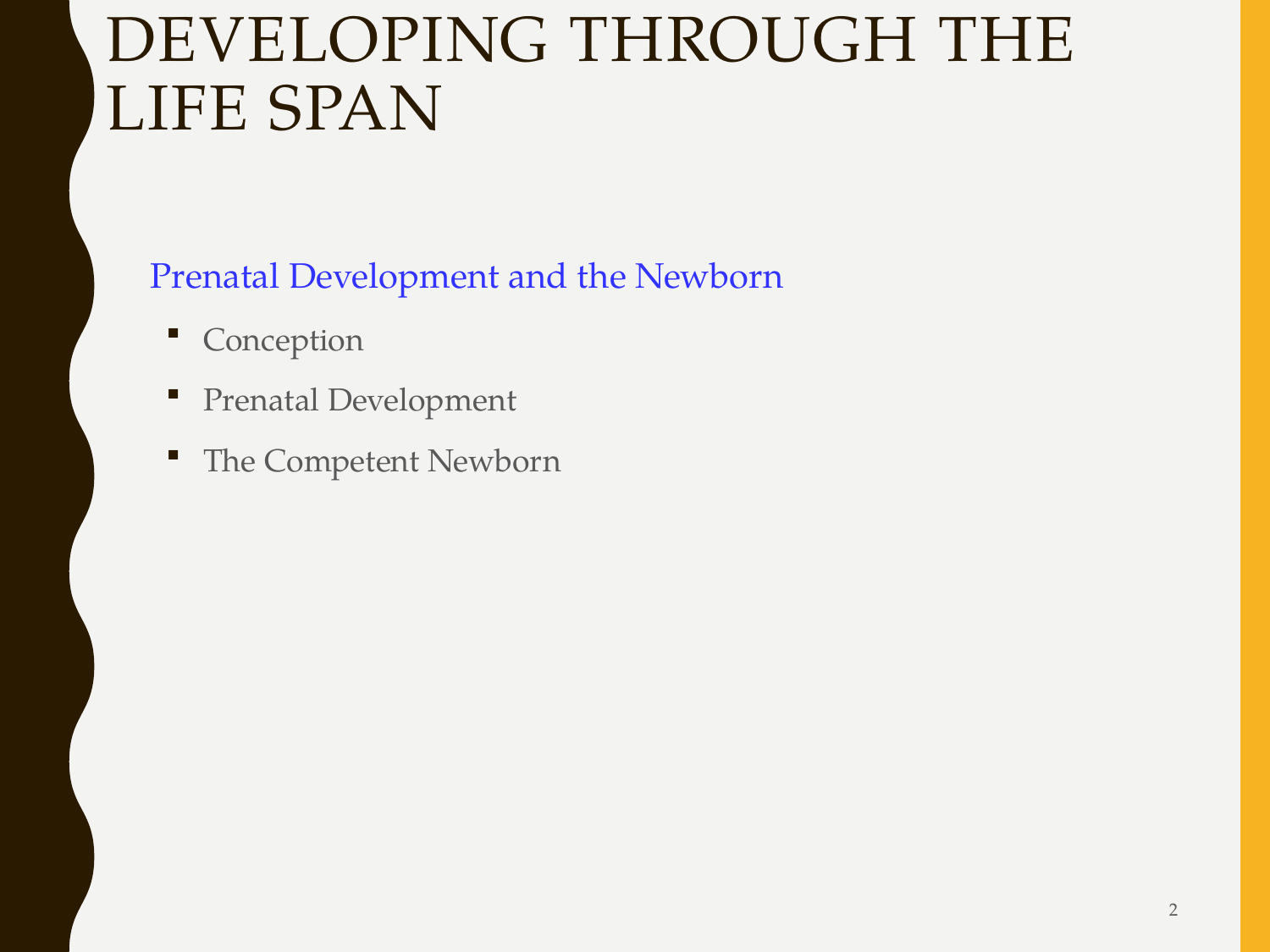

# Developing Through the Life Span
Prenatal Development and the Newborn
Conception
Prenatal Development
The Competent Newborn

2